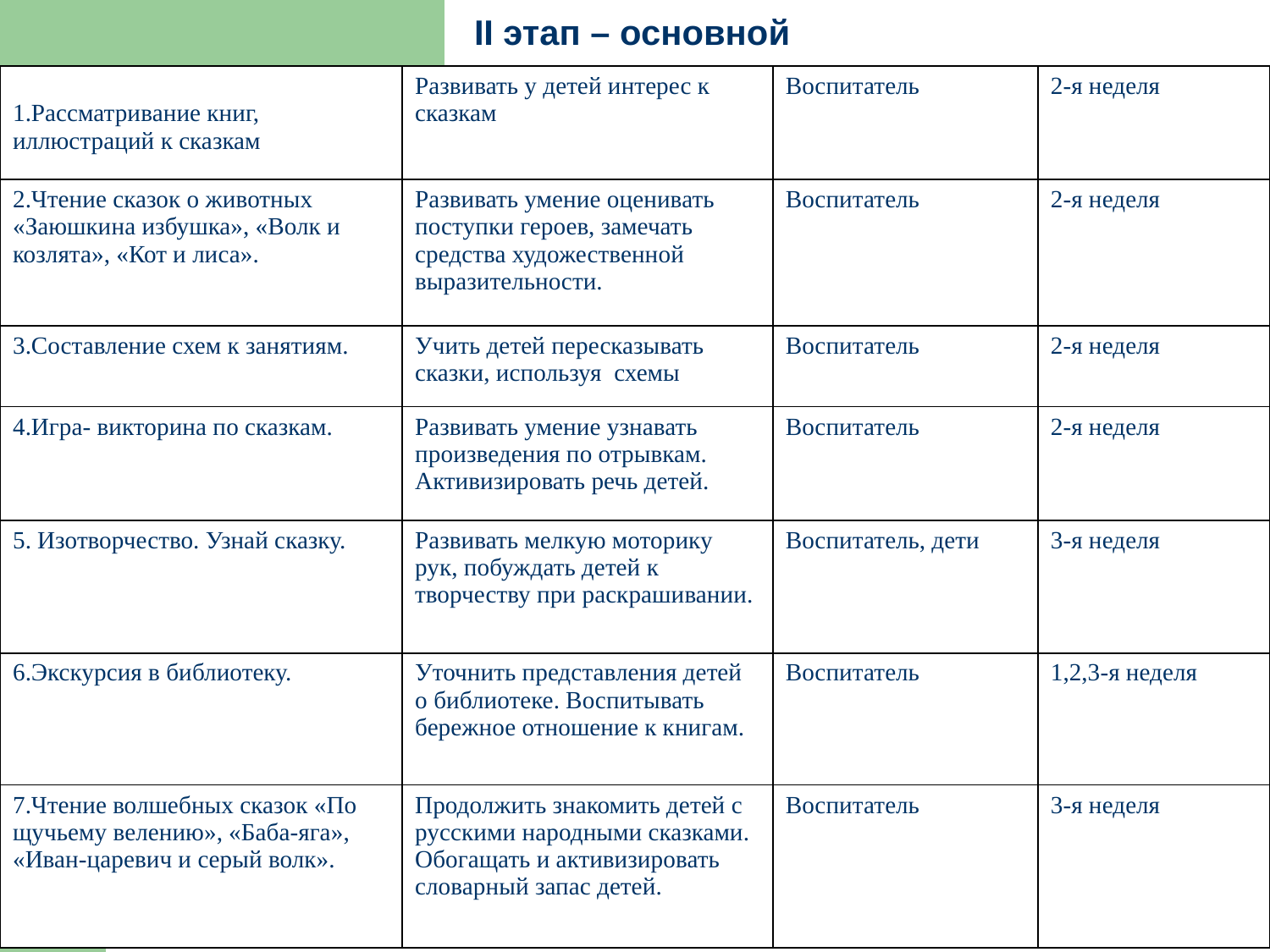

II этап – основной
| 1.Рассматривание книг, иллюстраций к сказкам | Развивать у детей интерес к сказкам | Воспитатель | 2-я неделя |
| --- | --- | --- | --- |
| 2.Чтение сказок о животных «Заюшкина избушка», «Волк и козлята», «Кот и лиса». | Развивать умение оценивать поступки героев, замечать средства художественной выразительности. | Воспитатель | 2-я неделя |
| 3.Составление схем к занятиям. | Учить детей пересказывать сказки, используя схемы | Воспитатель | 2-я неделя |
| 4.Игра- викторина по сказкам. | Развивать умение узнавать произведения по отрывкам. Активизировать речь детей. | Воспитатель | 2-я неделя |
| 5. Изотворчество. Узнай сказку. | Развивать мелкую моторику рук, побуждать детей к творчеству при раскрашивании. | Воспитатель, дети | 3-я неделя |
| 6.Экскурсия в библиотеку. | Уточнить представления детей о библиотеке. Воспитывать бережное отношение к книгам. | Воспитатель | 1,2,3-я неделя |
| 7.Чтение волшебных сказок «По щучьему велению», «Баба-яга», «Иван-царевич и серый волк». | Продолжить знакомить детей с русскими народными сказками. Обогащать и активизировать словарный запас детей. | Воспитатель | 3-я неделя |